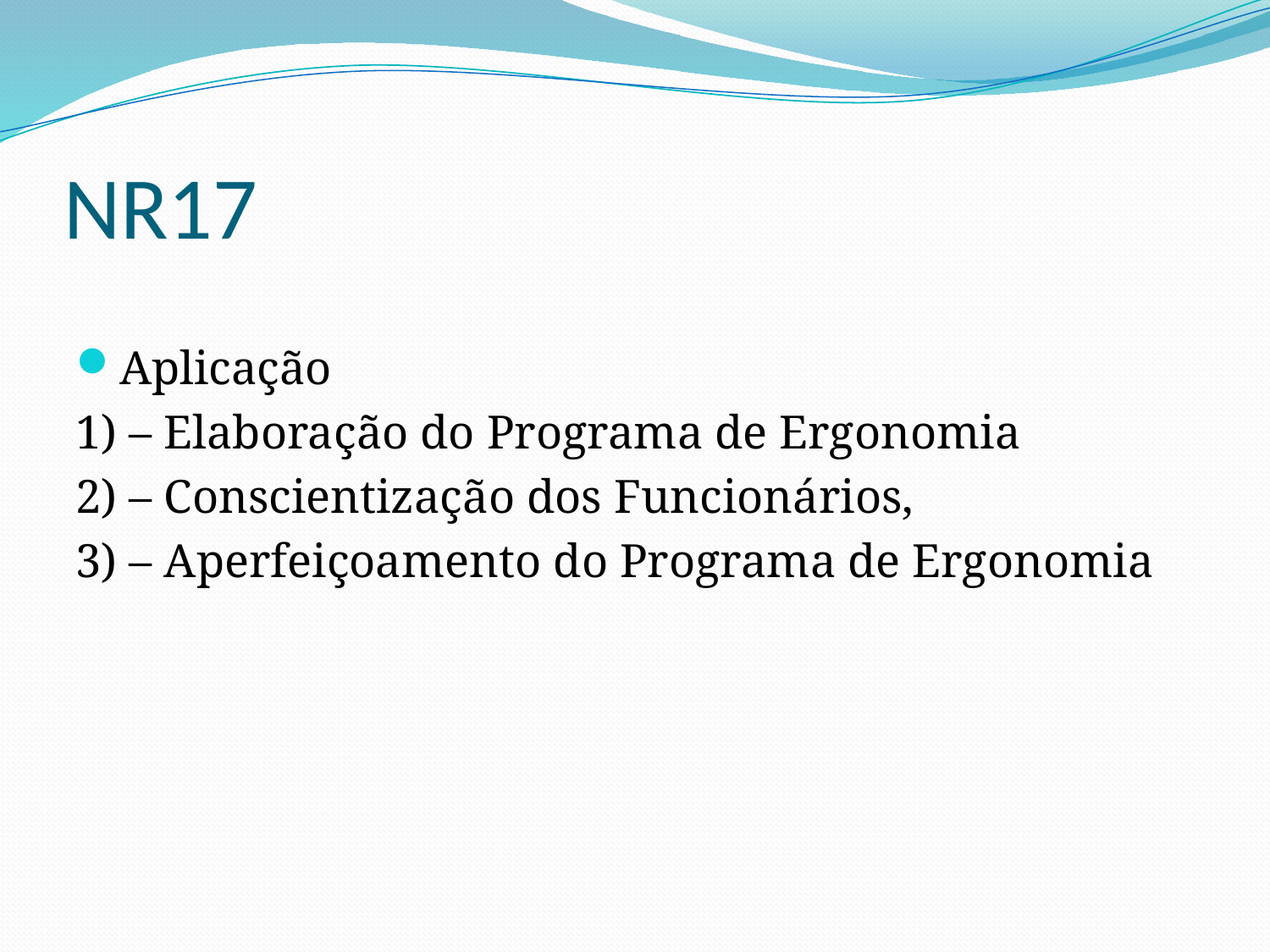

# NR17

Aplicação
1) – Elaboração do Programa de Ergonomia
2) – Conscientização dos Funcionários,
3) – Aperfeiçoamento do Programa de Ergonomia